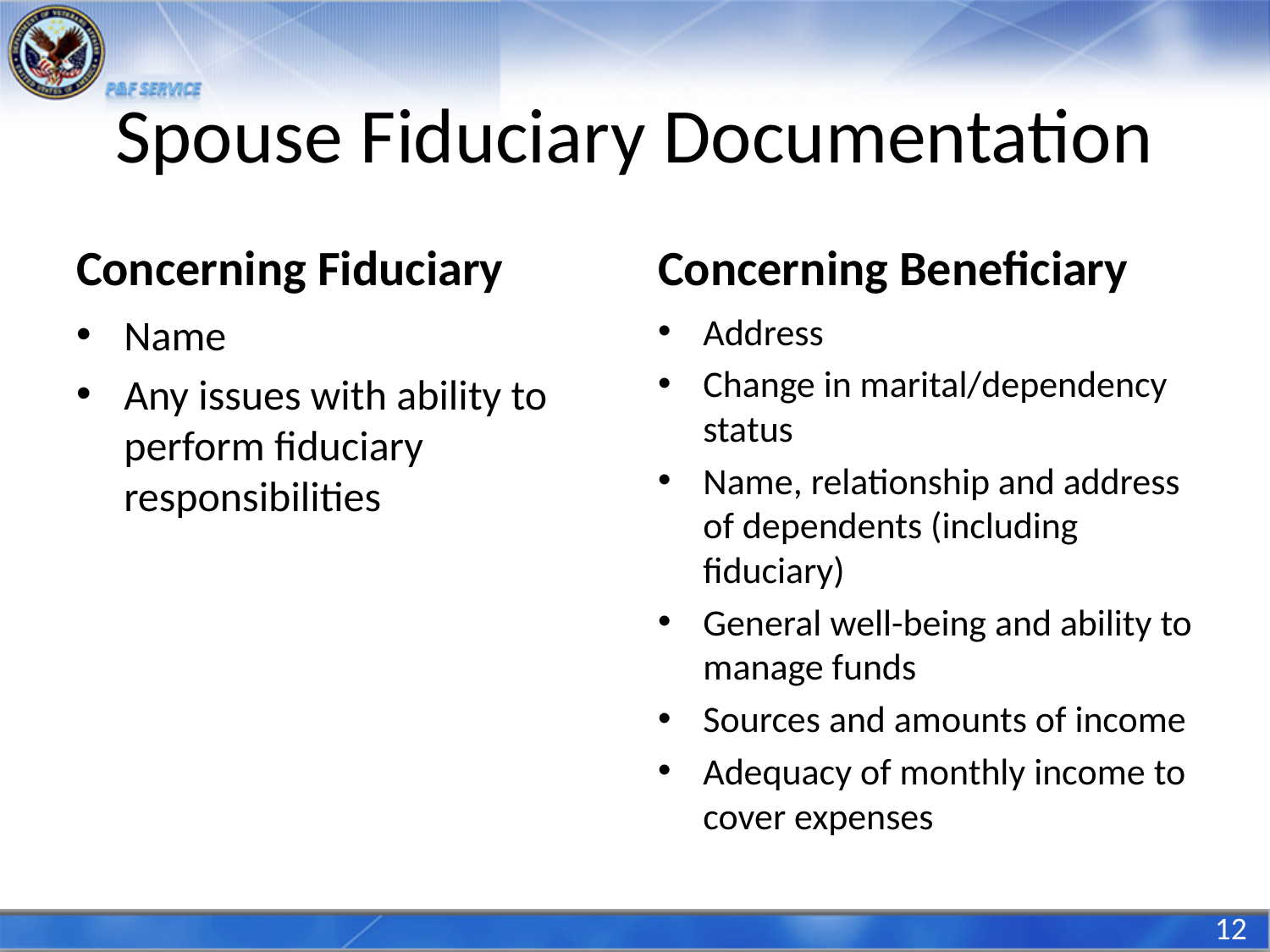

# Spouse Fiduciary Documentation
Concerning Fiduciary
Concerning Beneficiary
Name
Any issues with ability to perform fiduciary responsibilities
Address
Change in marital/dependency status
Name, relationship and address of dependents (including fiduciary)
General well-being and ability to manage funds
Sources and amounts of income
Adequacy of monthly income to cover expenses
12